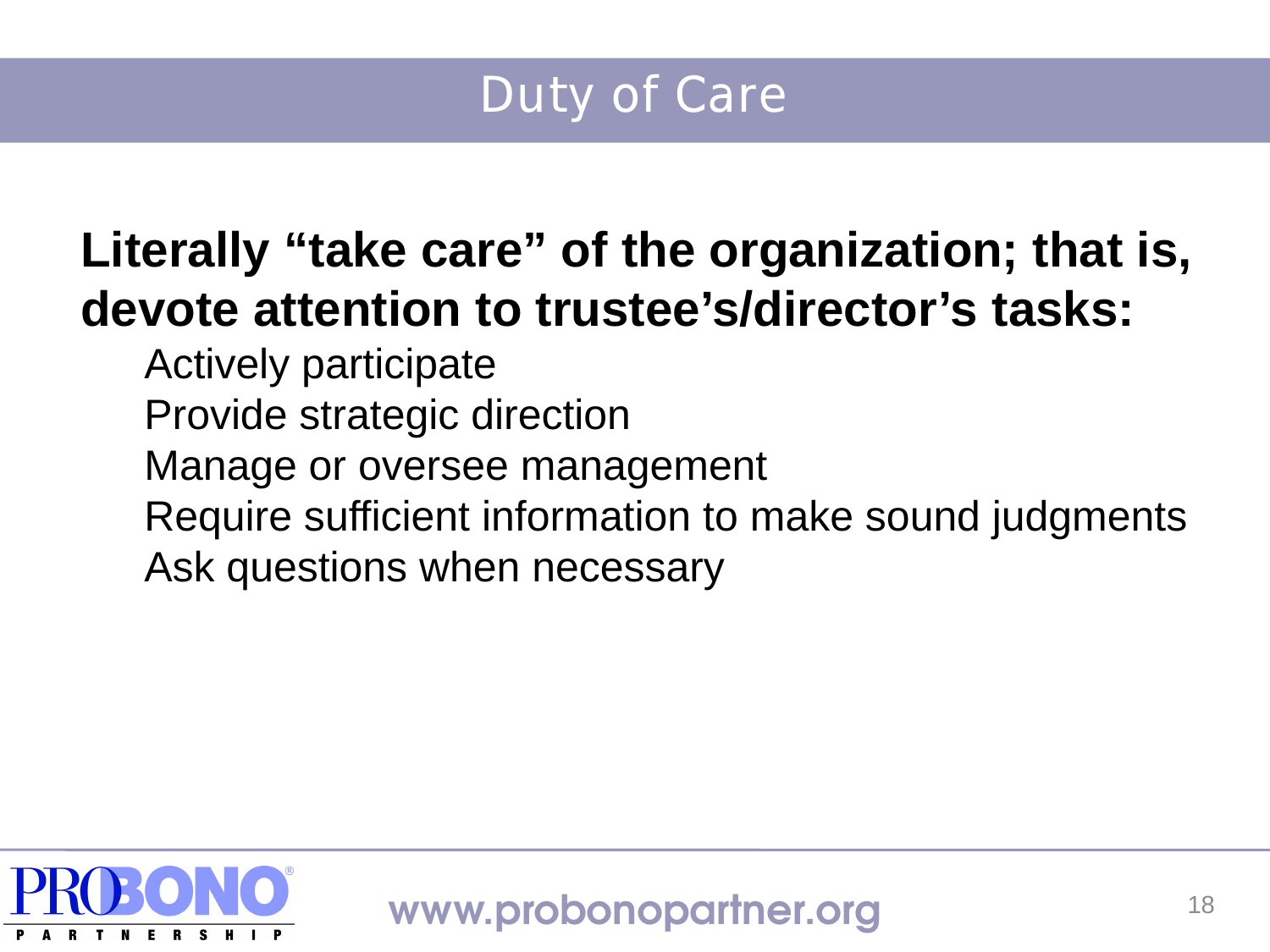

Duty of Care
Literally “take care” of the organization; that is, devote attention to trustee’s/director’s tasks:
Actively participate
Provide strategic direction
Manage or oversee management
Require sufficient information to make sound judgments
Ask questions when necessary

18